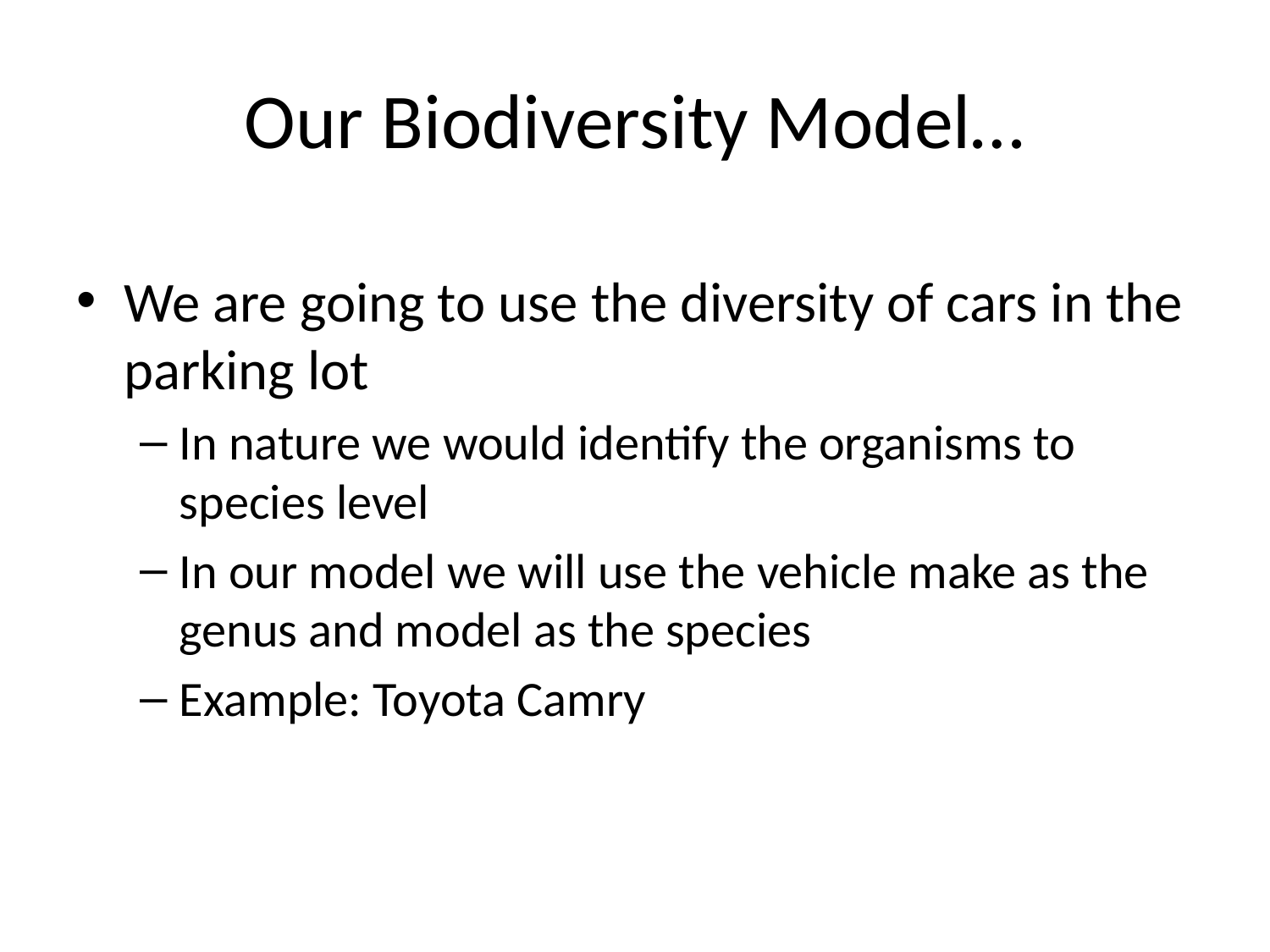

# Our Biodiversity Model…

We are going to use the diversity of cars in the parking lot
In nature we would identify the organisms to species level
In our model we will use the vehicle make as the genus and model as the species
Example: Toyota Camry